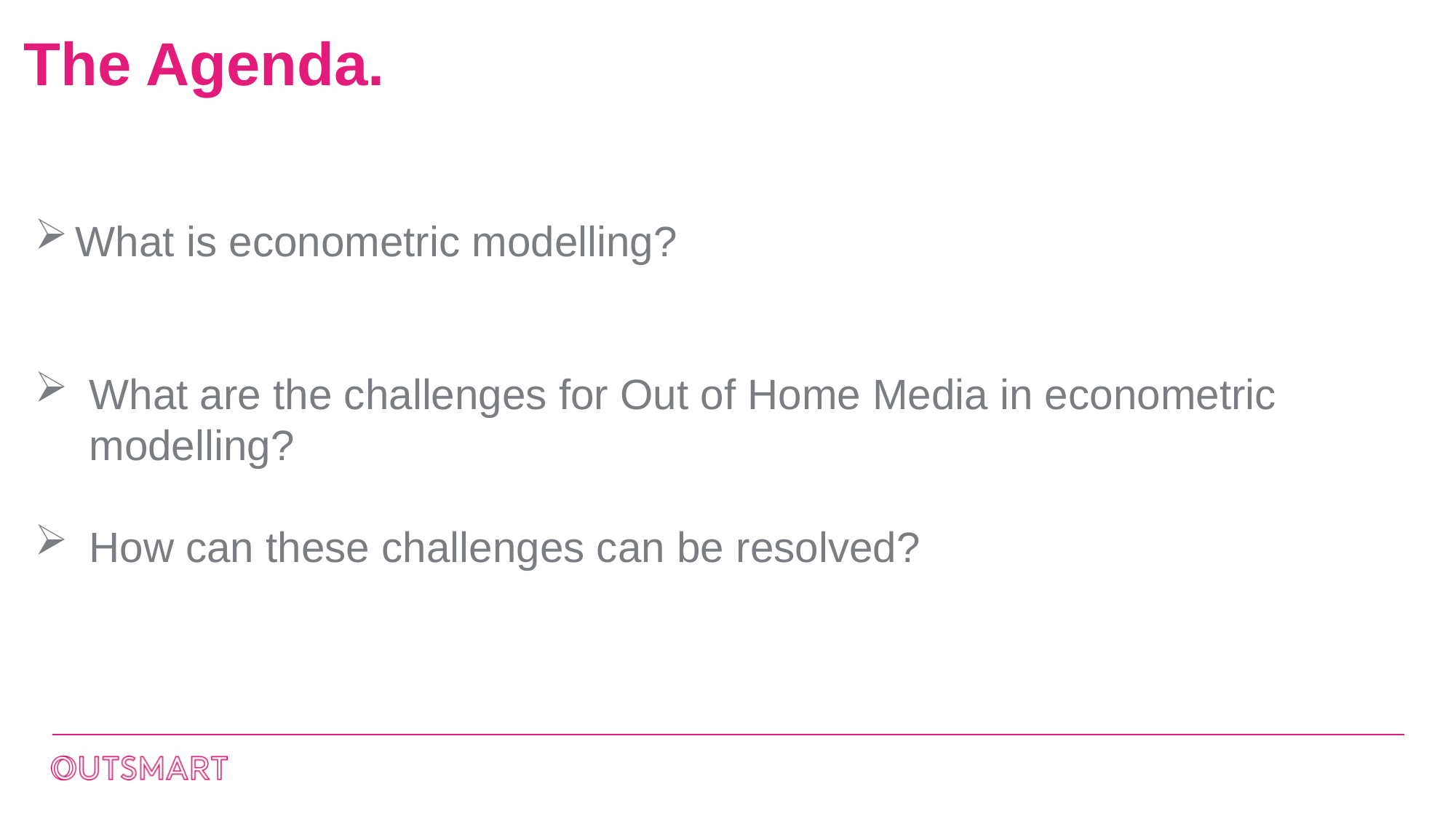

The Agenda.

What is econometric modelling?

What are the challenges for Out of Home Media in econometric modelling?

How can these challenges can be resolved?